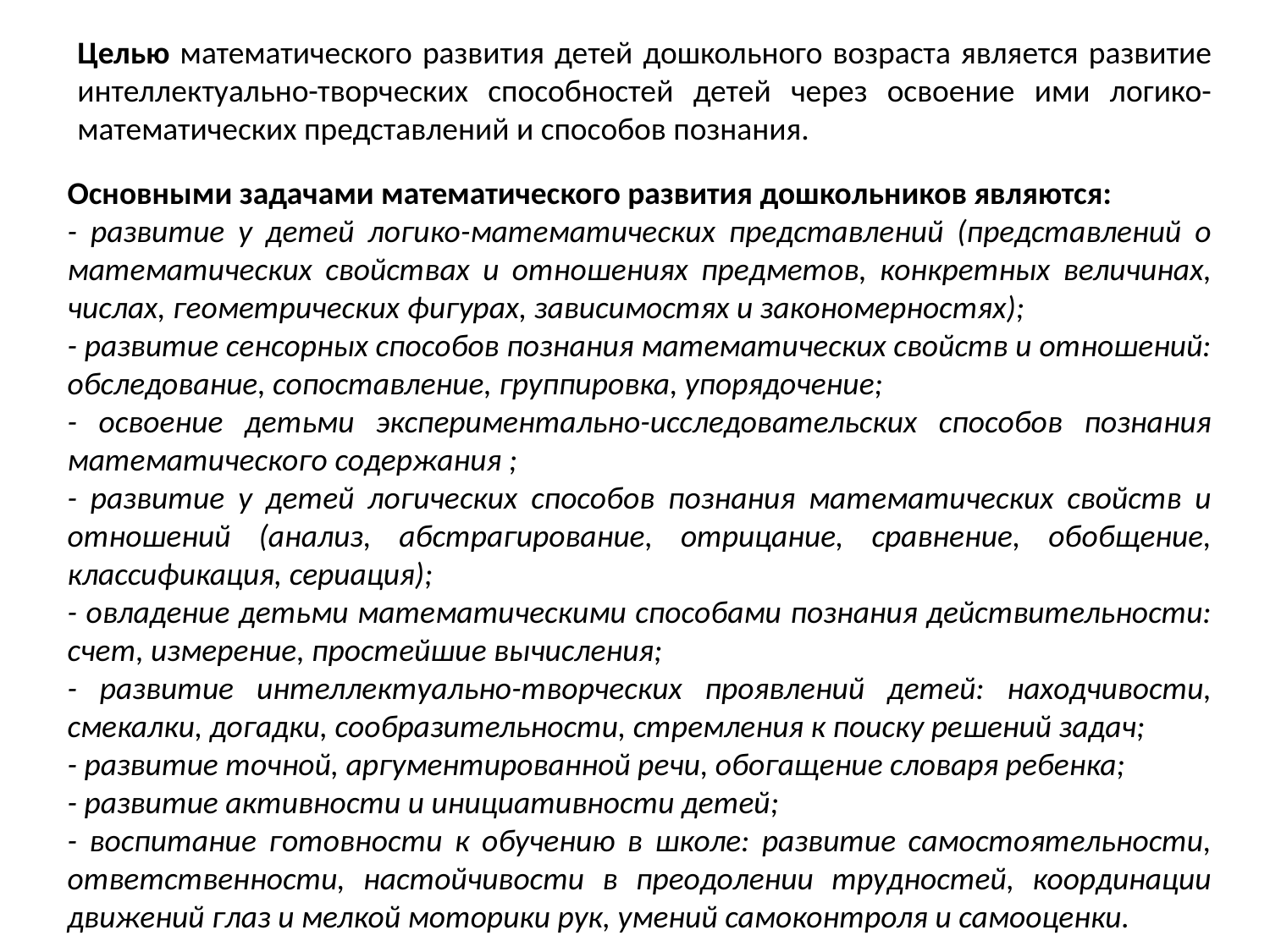

Целью математического развития детей дошкольного возраста является развитие интеллектуально-творческих способностей детей через освоение ими логико-математических представлений и способов познания.

Основными задачами математического развития дошкольников являются:
- развитие у детей логико-математических представлений (представлений о математических свойствах и отношениях предметов, конкретных величинах, числах, геометрических фигурах, зависимостях и закономерностях);
- развитие сенсорных способов познания математических свойств и отношений: обследование, сопоставление, группировка, упорядочение;
- освоение детьми экспериментально-исследовательских способов познания математического содержания ;
- развитие у детей логических способов познания математических свойств и отношений (анализ, абстрагирование, отрицание, сравнение, обобщение, классификация, сериация);
- овладение детьми математическими способами познания действительности: счет, измерение, простейшие вычисления;
- развитие интеллектуально-творческих проявлений детей: находчивости, смекалки, догадки, сообразительности, стремления к поиску решений задач;
- развитие точной, аргументированной речи, обогащение словаря ребенка;
- развитие активности и инициативности детей;
- воспитание готовности к обучению в школе: развитие самостоятельности, ответственности, настойчивости в преодолении трудностей, координации движений глаз и мелкой моторики рук, умений самоконтроля и самооценки.